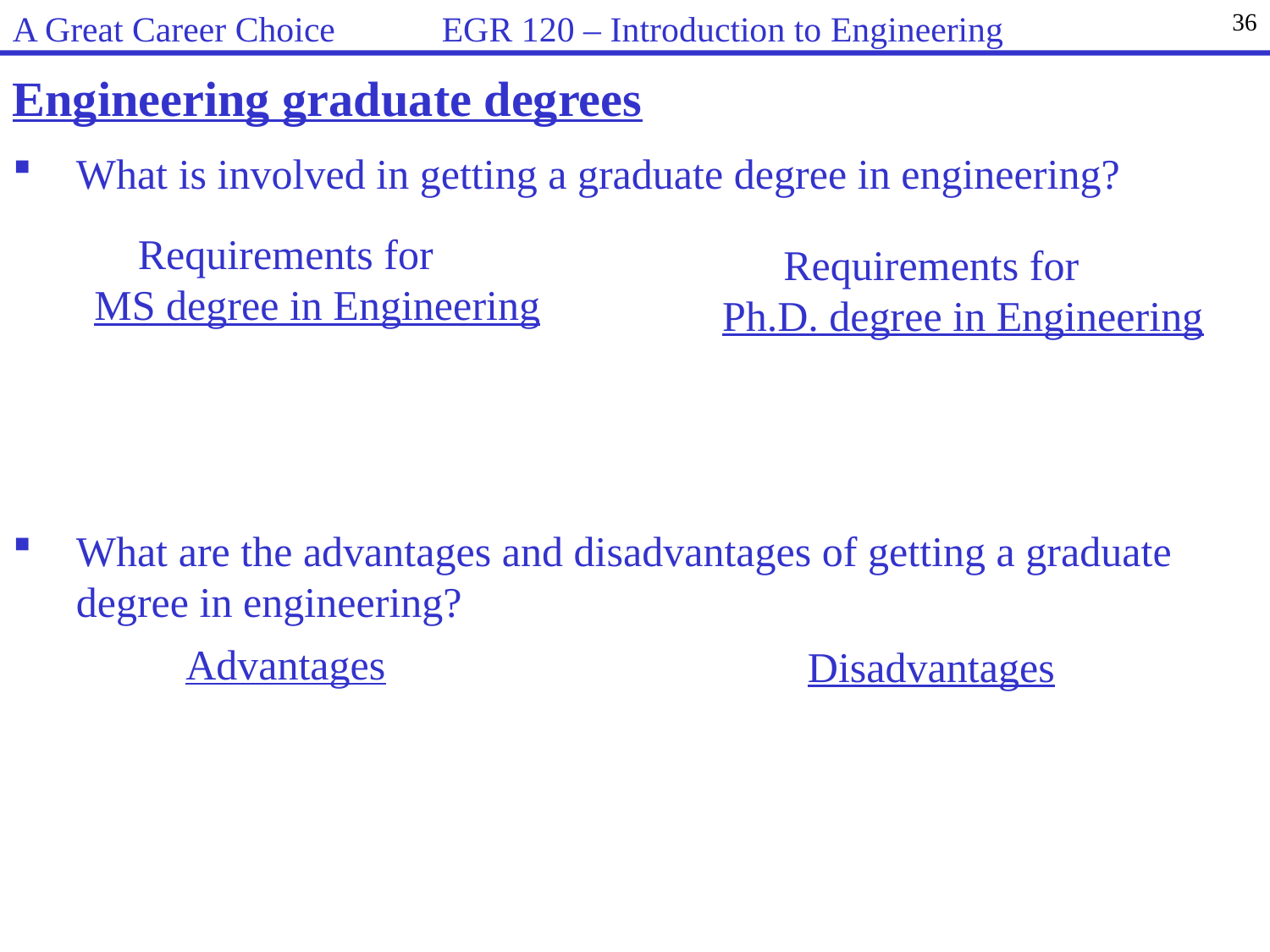

A Great Career Choice            EGR 120 – Introduction to Engineering
36

Engineering graduate degrees
What is involved in getting a graduate degree in engineering?

Requirements for
MS degree in Engineering
Requirements for
Ph.D. degree in Engineering
What are the advantages and disadvantages of getting a graduate degree in engineering?
Advantages
Disadvantages